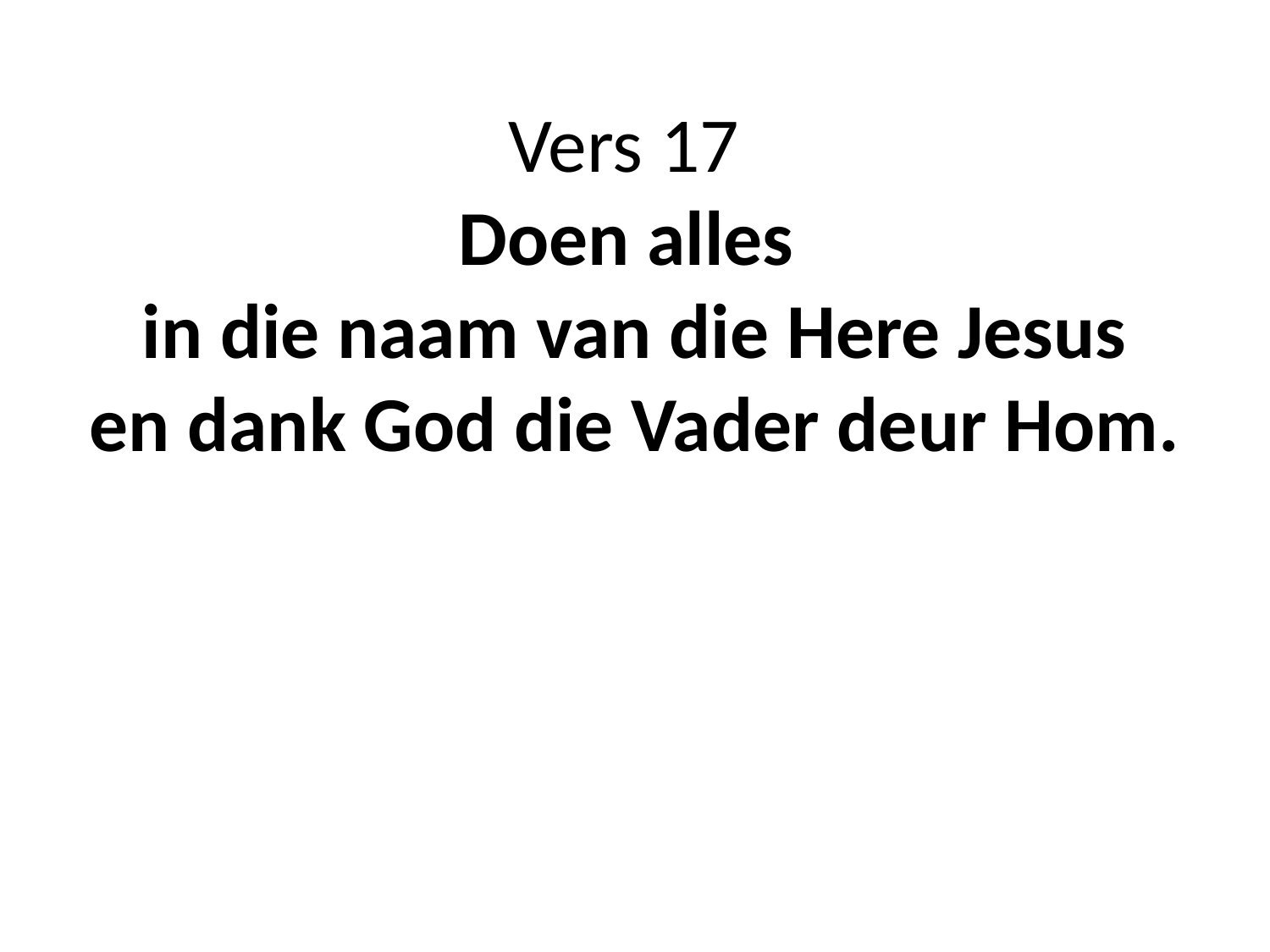

# Vers 17 Doen alles in die naam van die Here Jesus en dank God die Vader deur Hom.